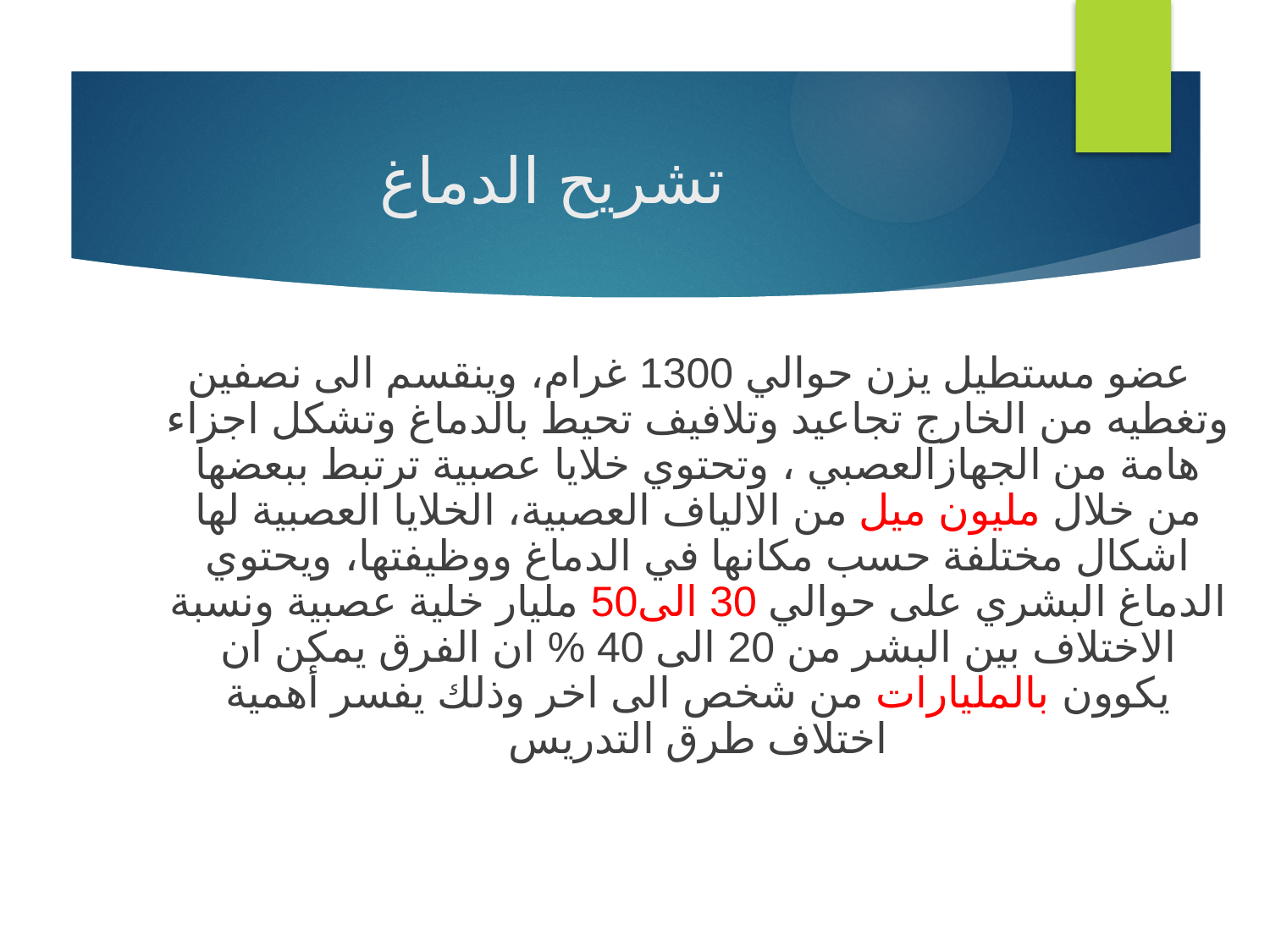

# تشريح الدماغ
عضو مستطيل يزن حوالي 1300 غرام، وينقسم الى نصفين وتغطيه من الخارج تجاعيد وتلافيف تحيط بالدماغ وتشكل اجزاء هامة من الجهازالعصبي ، وتحتوي خلايا عصبية ترتبط ببعضها من خلال مليون ميل من الالياف العصبية، الخلايا العصبية لها اشكال مختلفة حسب مكانها في الدماغ ووظيفتها، ويحتوي الدماغ البشري على حوالي 30 الى50 مليار خلية عصبية ونسبة الاختلاف بين البشر من 20 الى 40 % ان الفرق يمكن ان يكوون بالمليارات من شخص الى اخر وذلك يفسر أهمية اختلاف طرق التدريس